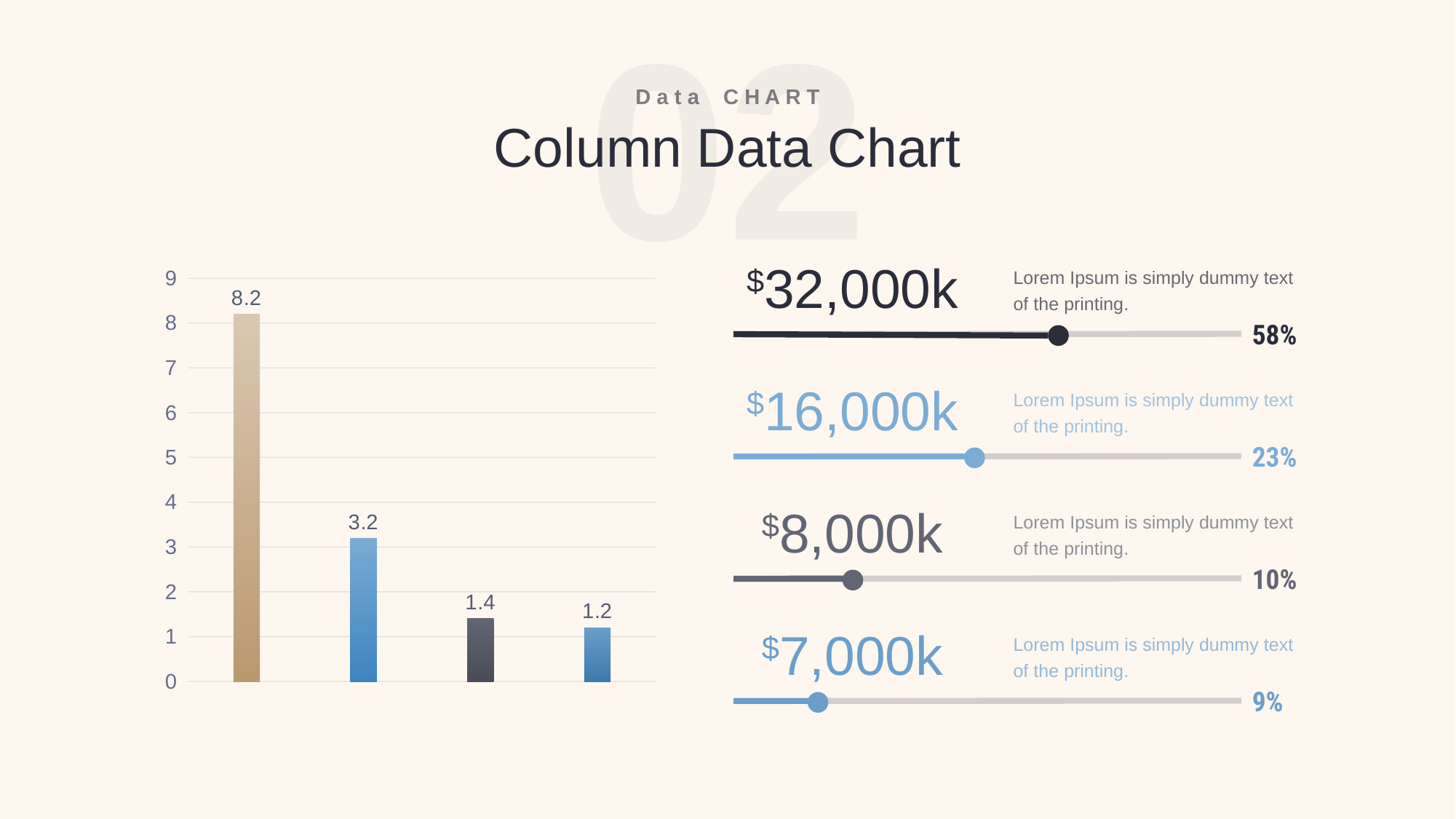

02
D a t a    C H A R T
# Column Data Chart
$32,000k
Lorem Ipsum is simply dummy text of the printing.
58%

### Chart

| Category | Sales |
|---|---|
| 1st Qtr | 8.2 |
| 2nd Qtr | 3.2 |
| 3rd Qtr | 1.4 |
| 4th Qtr | 1.2 |
$16,000k
Lorem Ipsum is simply dummy text of the printing.
23%

$8,000k
Lorem Ipsum is simply dummy text of the printing.
10%

$7,000k
Lorem Ipsum is simply dummy text of the printing.
9%